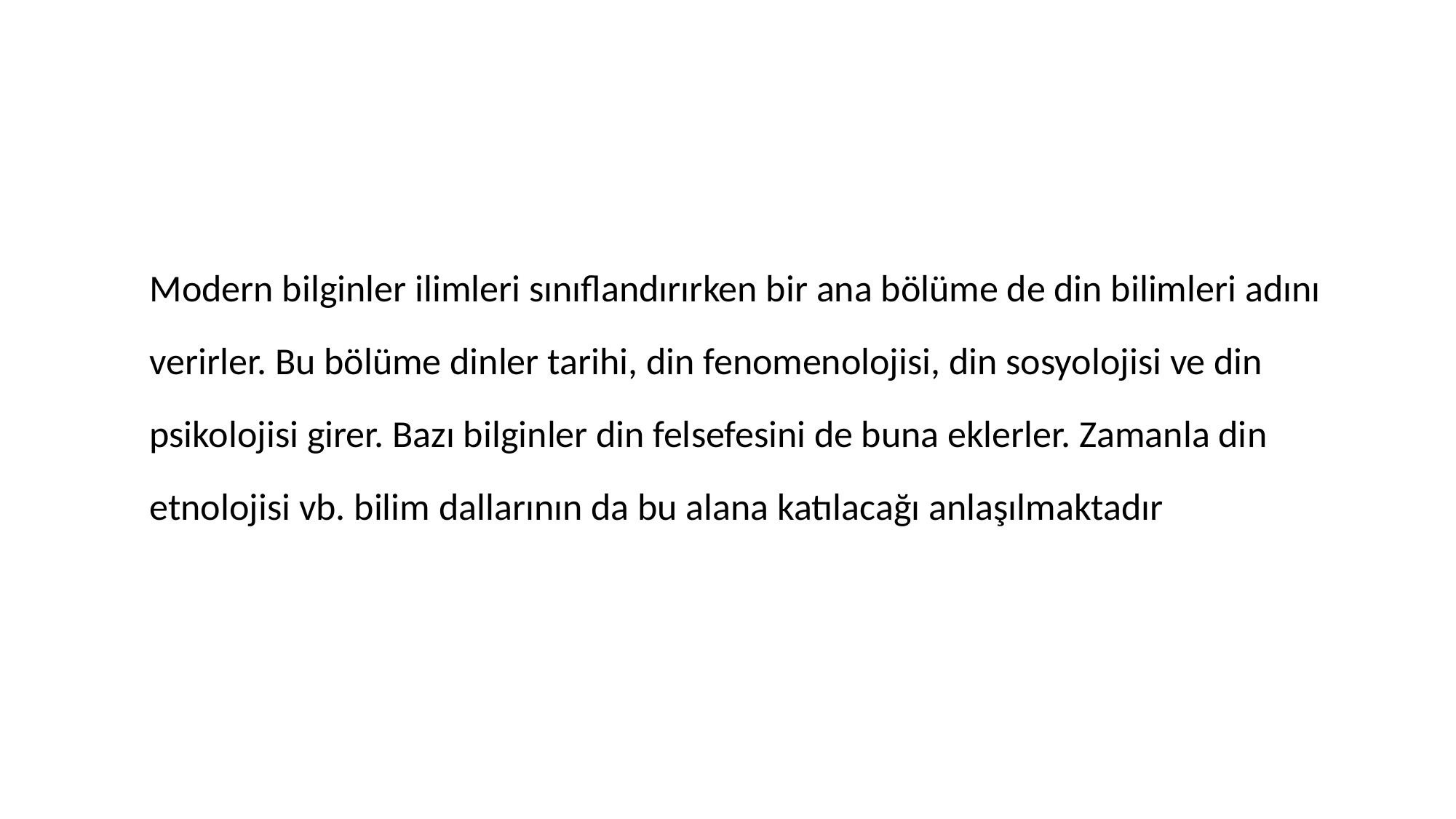

Modern bilginler ilimleri sınıflandırırken bir ana bölüme de din bilimleri adını verirler. Bu bölüme dinler tarihi, din fenomenolojisi, din sosyolojisi ve din psikolojisi girer. Bazı bilginler din felsefesini de buna eklerler. Zamanla din etnolojisi vb. bilim dallarının da bu alana katılacağı anlaşılmaktadır